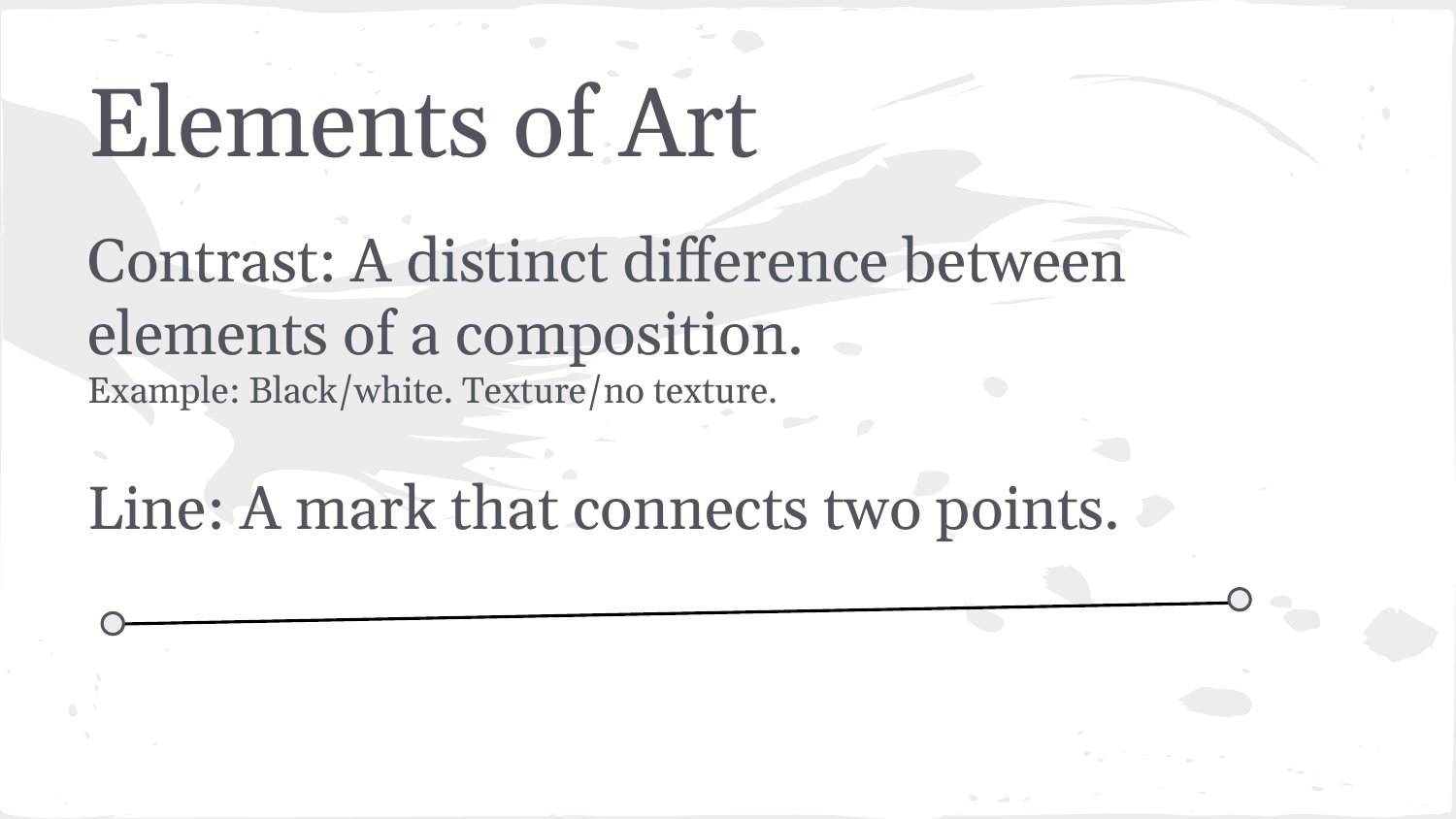

# Elements of Art
Contrast: A distinct difference between elements of a composition.
Example: Black/white. Texture/no texture.

Line: A mark that connects two points.